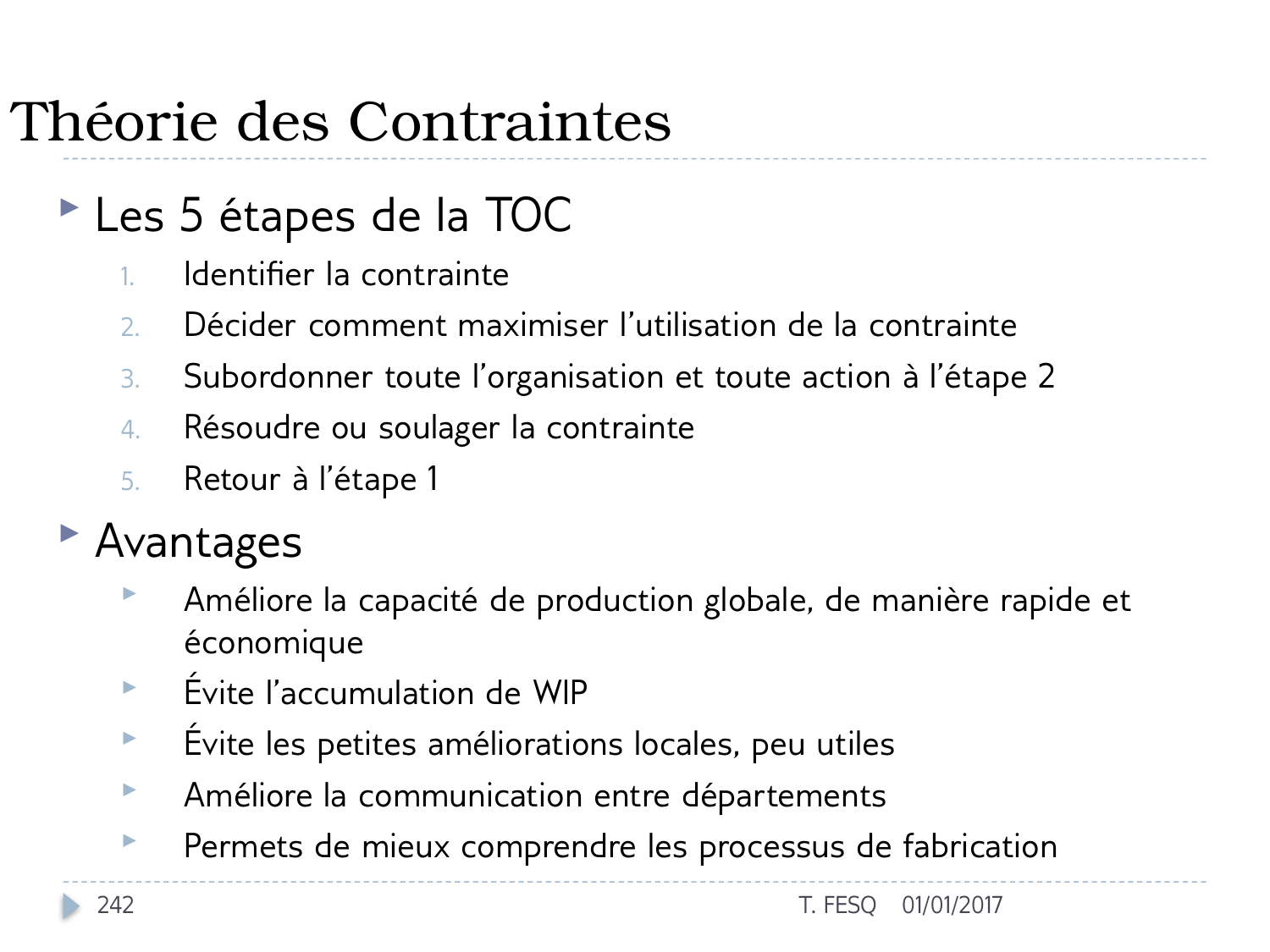

# Théorie des Contraintes

Les 5 étapes de la TOC
Identifier la contrainte
Décider comment maximiser l’utilisation de la contrainte
Subordonner toute l’organisation et toute action à l’étape 2
Résoudre ou soulager la contrainte
Retour à l’étape 1
Avantages
Améliore la capacité de production globale, de manière rapide et économique
Évite l’accumulation de WIP
Évite les petites améliorations locales, peu utiles
Améliore la communication entre départements
Permets de mieux comprendre les processus de fabrication
242
T. FESQ
01/01/2017